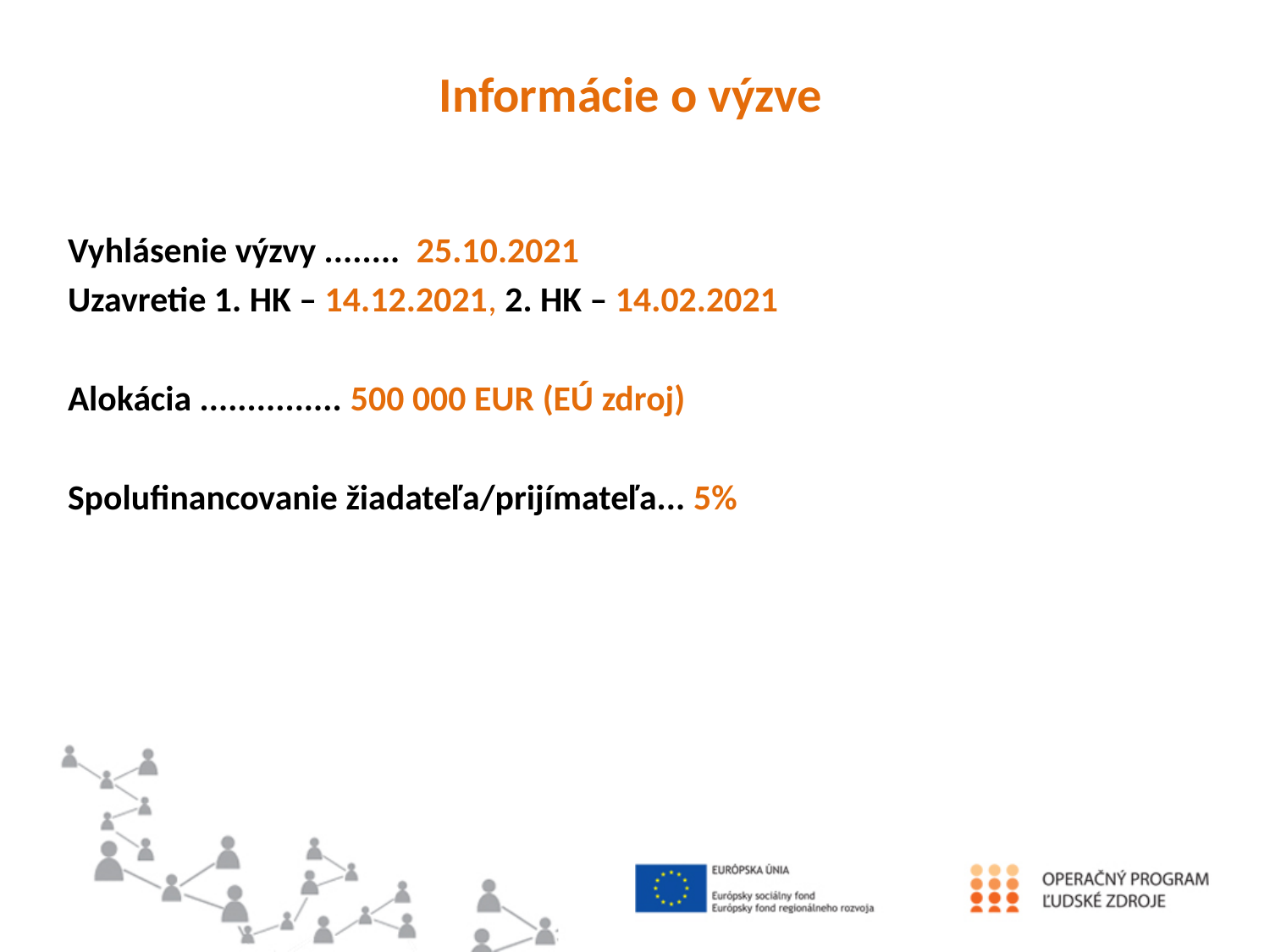

#
Informácie o výzve

Vyhlásenie výzvy ........  25.10.2021
Uzavretie 1. HK – 14.12.2021, 2. HK – 14.02.2021

Alokácia ............... 500 000 EUR (EÚ zdroj)

Spolufinancovanie žiadateľa/prijímateľa... 5%